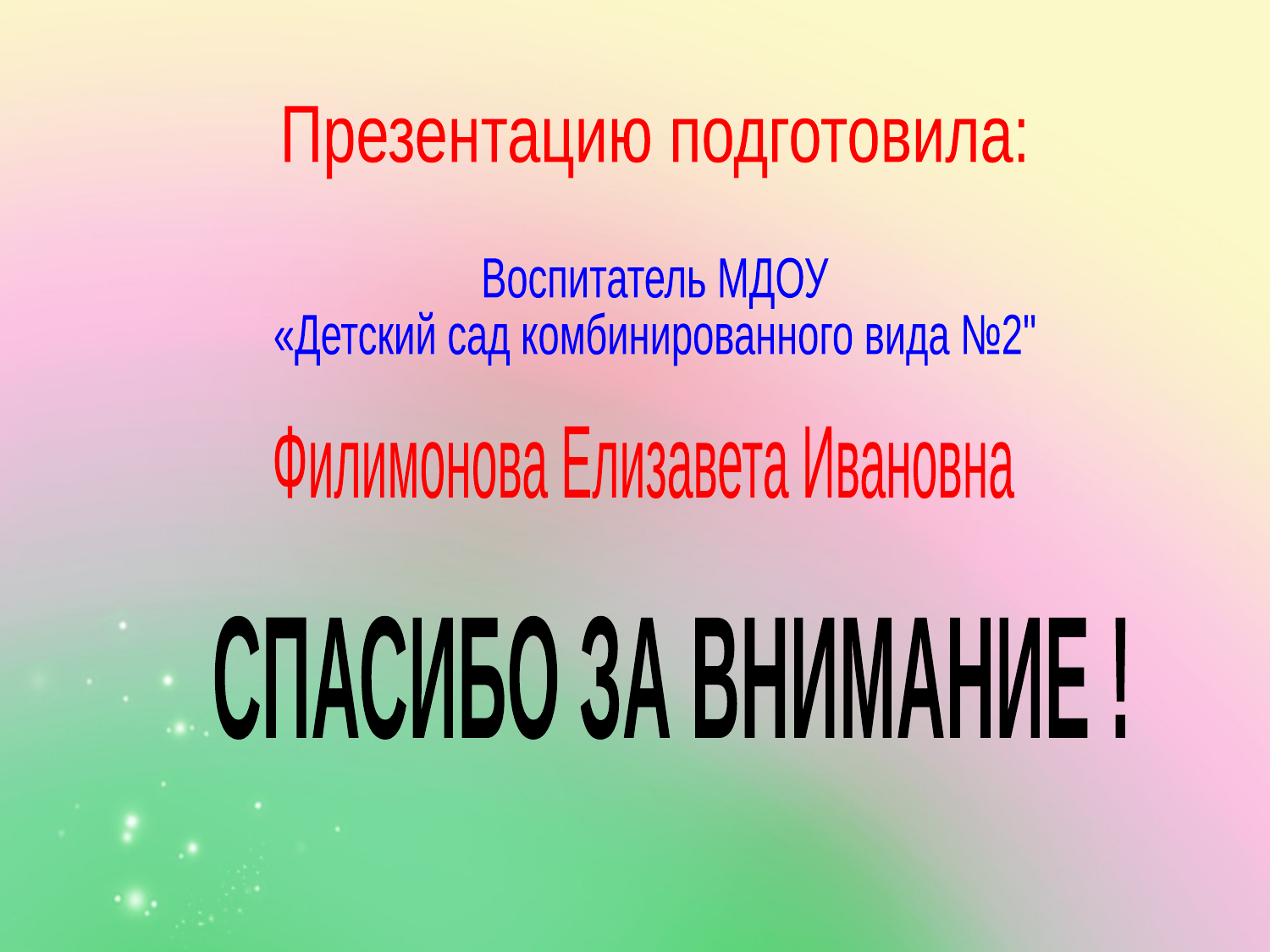

Презентацию подготовила:
Воспитатель МДОУ
«Детский сад комбинированного вида №2"
Филимонова Елизавета Ивановна
СПАСИБО ЗА ВНИМАНИЕ !